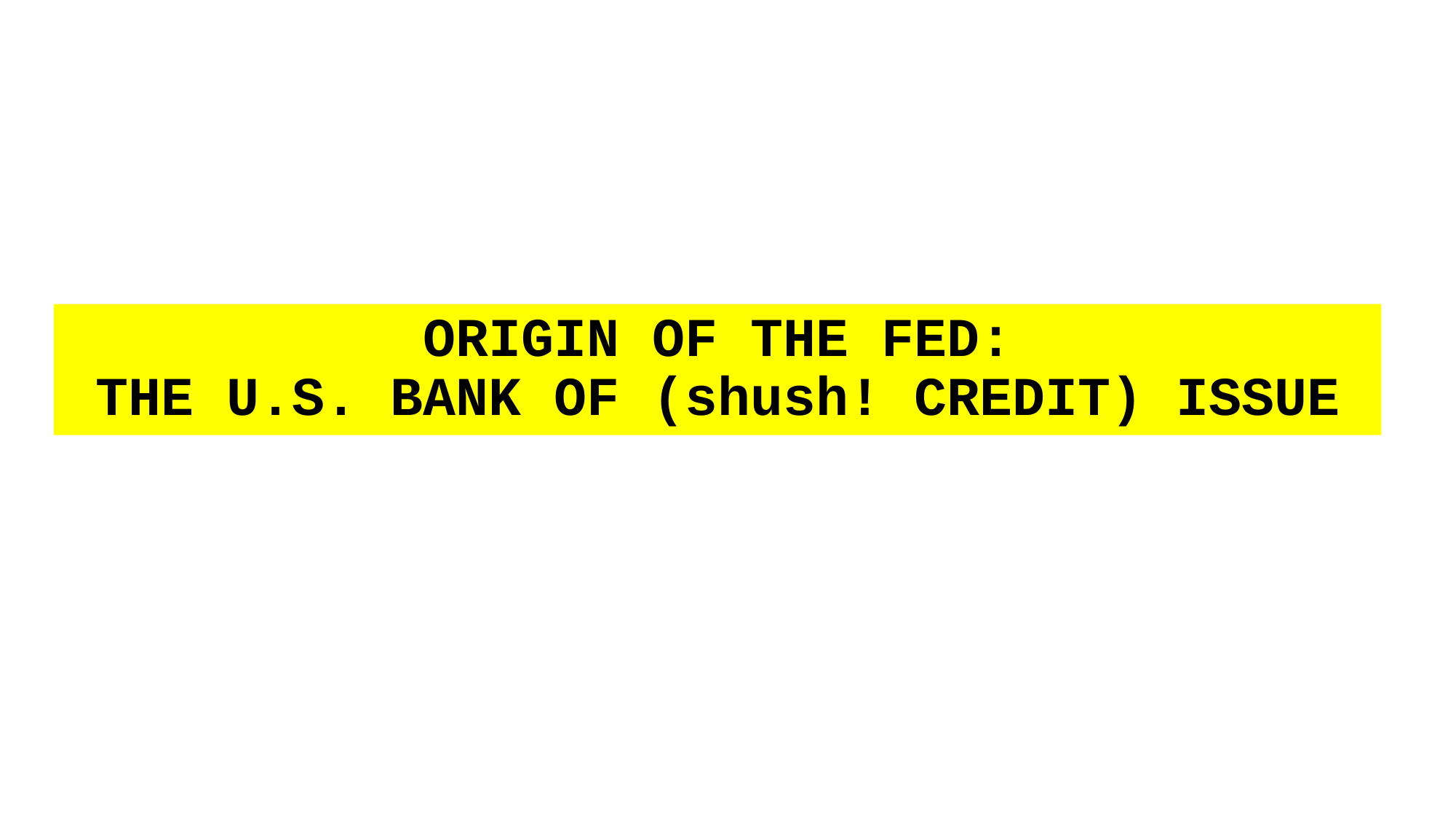

ORIGIN OF THE FED:
THE U.S. BANK OF (shush! CREDIT) ISSUE